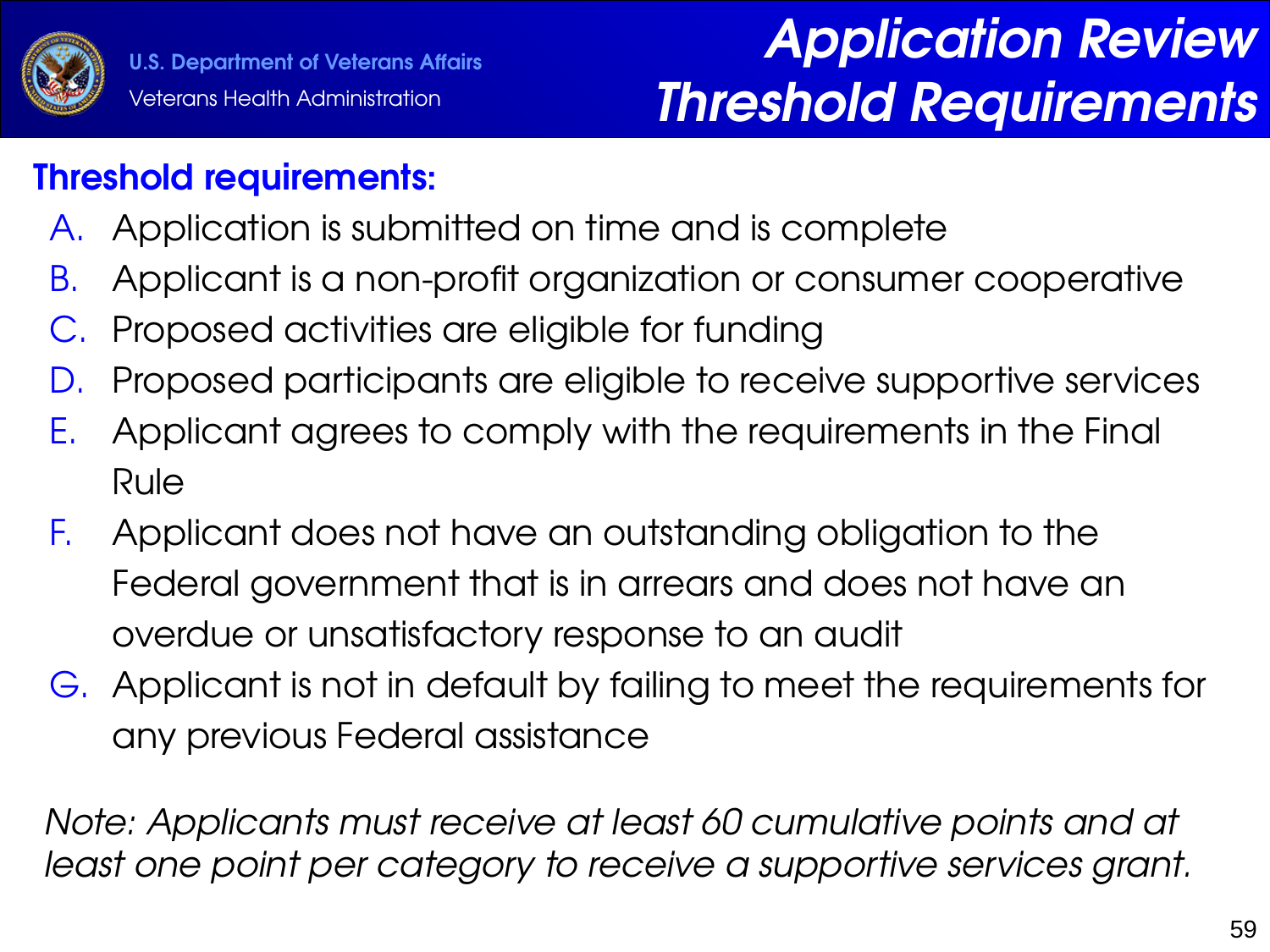

Application Review
Threshold Requirements
Threshold requirements:
Application is submitted on time and is complete
Applicant is a non-profit organization or consumer cooperative
Proposed activities are eligible for funding
Proposed participants are eligible to receive supportive services
Applicant agrees to comply with the requirements in the Final Rule
Applicant does not have an outstanding obligation to the Federal government that is in arrears and does not have an overdue or unsatisfactory response to an audit
Applicant is not in default by failing to meet the requirements for any previous Federal assistance
Note: Applicants must receive at least 60 cumulative points and at least one point per category to receive a supportive services grant.
59